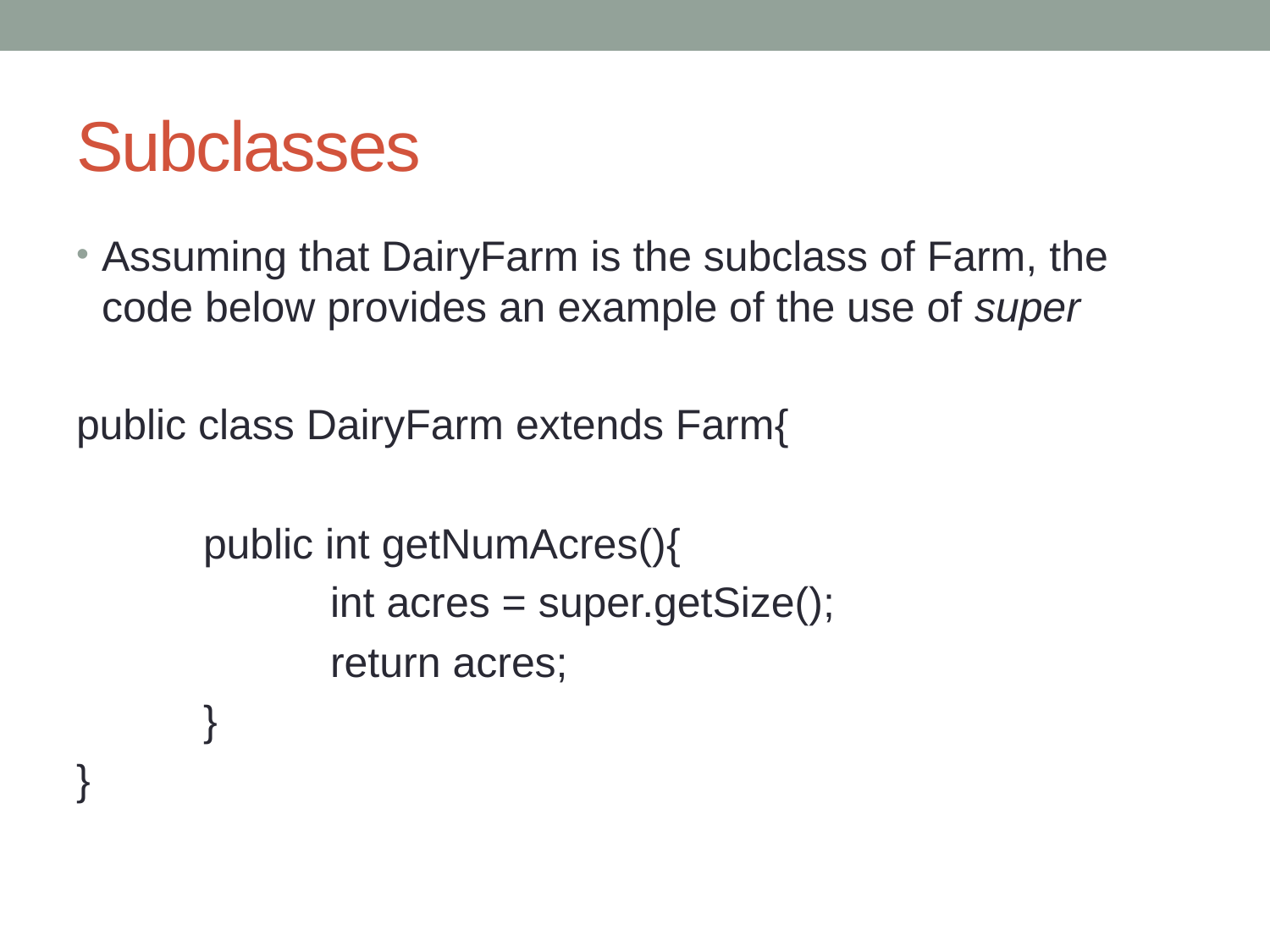

# Subclasses
Assuming that DairyFarm is the subclass of Farm, the code below provides an example of the use of super

public class DairyFarm extends Farm{

	public int getNumAcres(){
		int acres = super.getSize();
		return acres;
	}
}